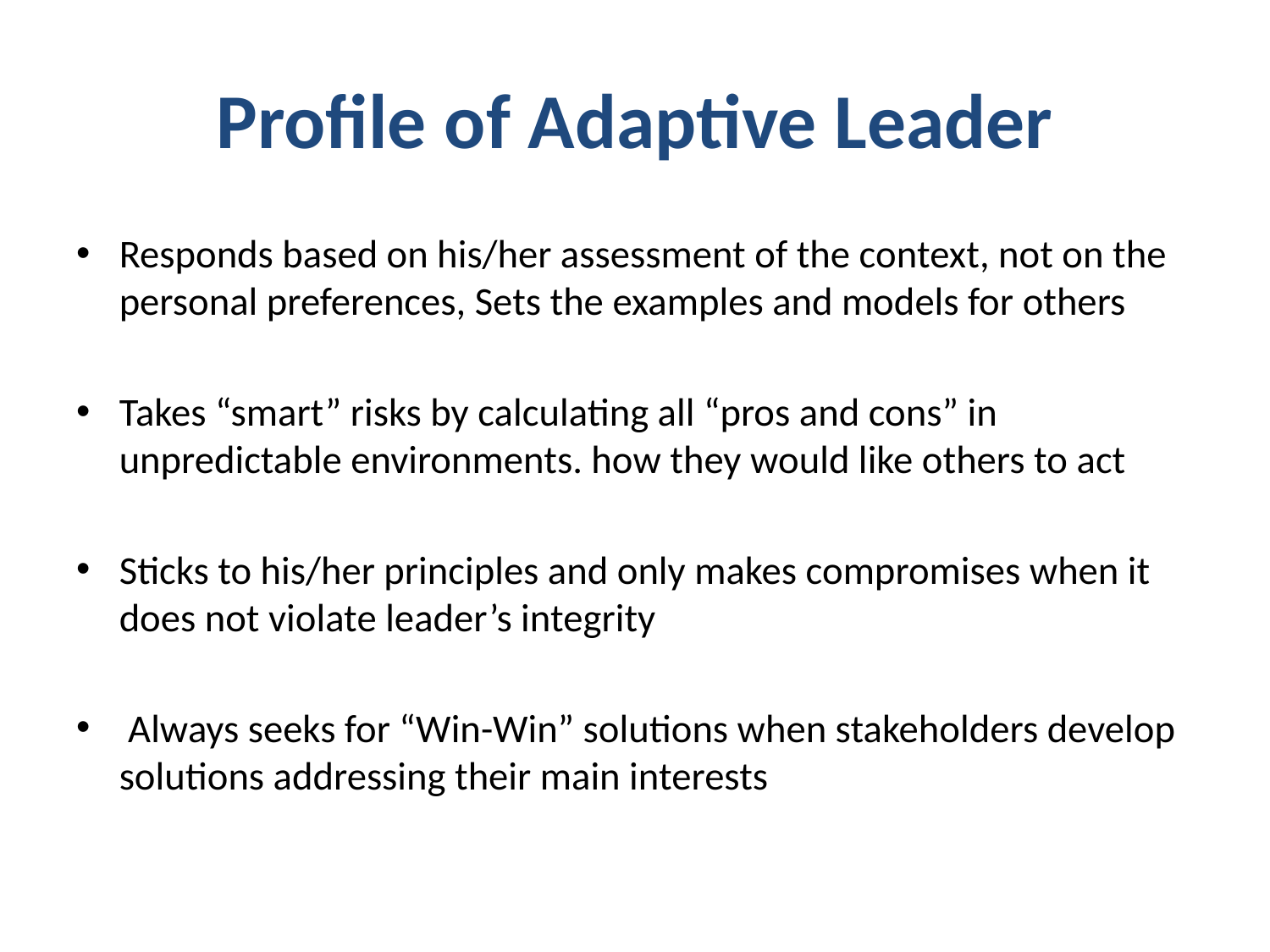

# Profile of Adaptive Leader
Responds based on his/her assessment of the context, not on the personal preferences, Sets the examples and models for others

Takes “smart” risks by calculating all “pros and cons” in unpredictable environments. how they would like others to act

Sticks to his/her principles and only makes compromises when it does not violate leader’s integrity

 Always seeks for “Win-Win” solutions when stakeholders develop solutions addressing their main interests